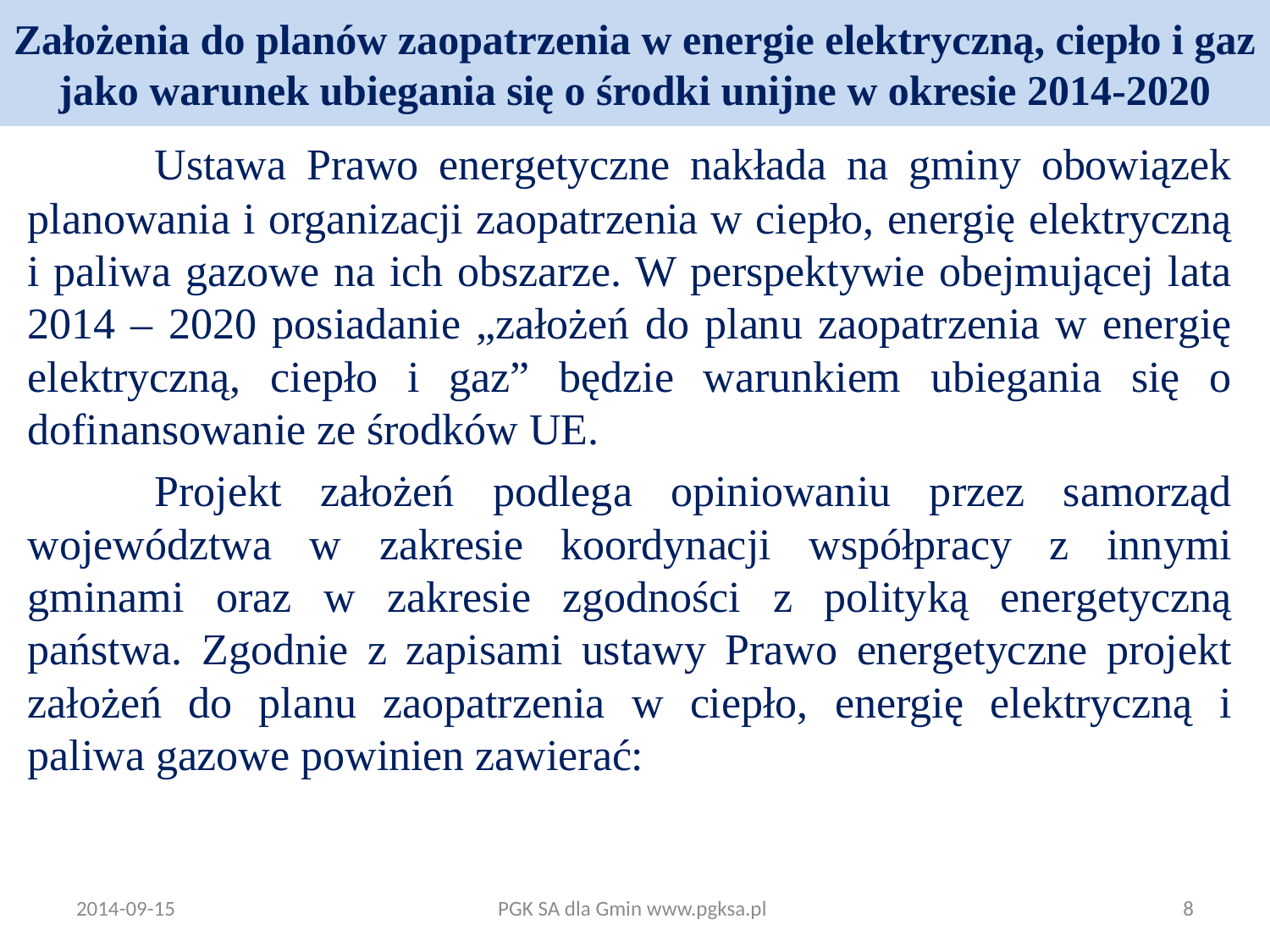

# Założenia do planów zaopatrzenia w energie elektryczną, ciepło i gaz jako warunek ubiegania się o środki unijne w okresie 2014-2020
	Ustawa Prawo energetyczne nakłada na gminy obowiązek planowania i organizacji zaopatrzenia w ciepło, energię elektryczną i paliwa gazowe na ich obszarze. W perspektywie obejmującej lata 2014 – 2020 posiadanie „założeń do planu zaopatrzenia w energię elektryczną, ciepło i gaz” będzie warunkiem ubiegania się o dofinansowanie ze środków UE.
	Projekt założeń podlega opiniowaniu przez samorząd województwa w zakresie koordynacji współpracy z innymi gminami oraz w zakresie zgodności z polityką energetyczną państwa. Zgodnie z zapisami ustawy Prawo energetyczne projekt założeń do planu zaopatrzenia w ciepło, energię elektryczną i paliwa gazowe powinien zawierać:

2014-09-15
PGK SA dla Gmin www.pgksa.pl
8